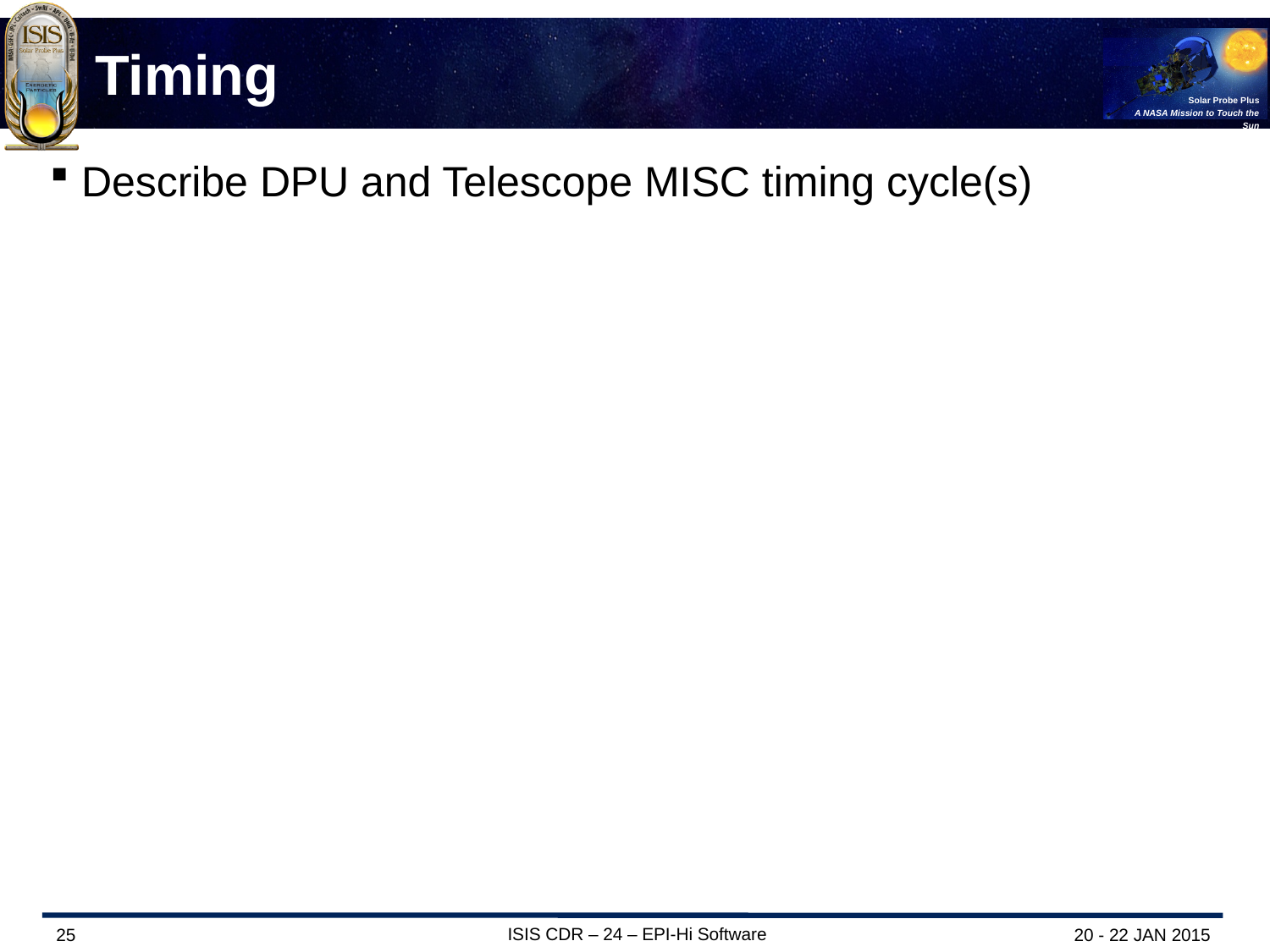

# Timing
Describe DPU and Telescope MISC timing cycle(s)